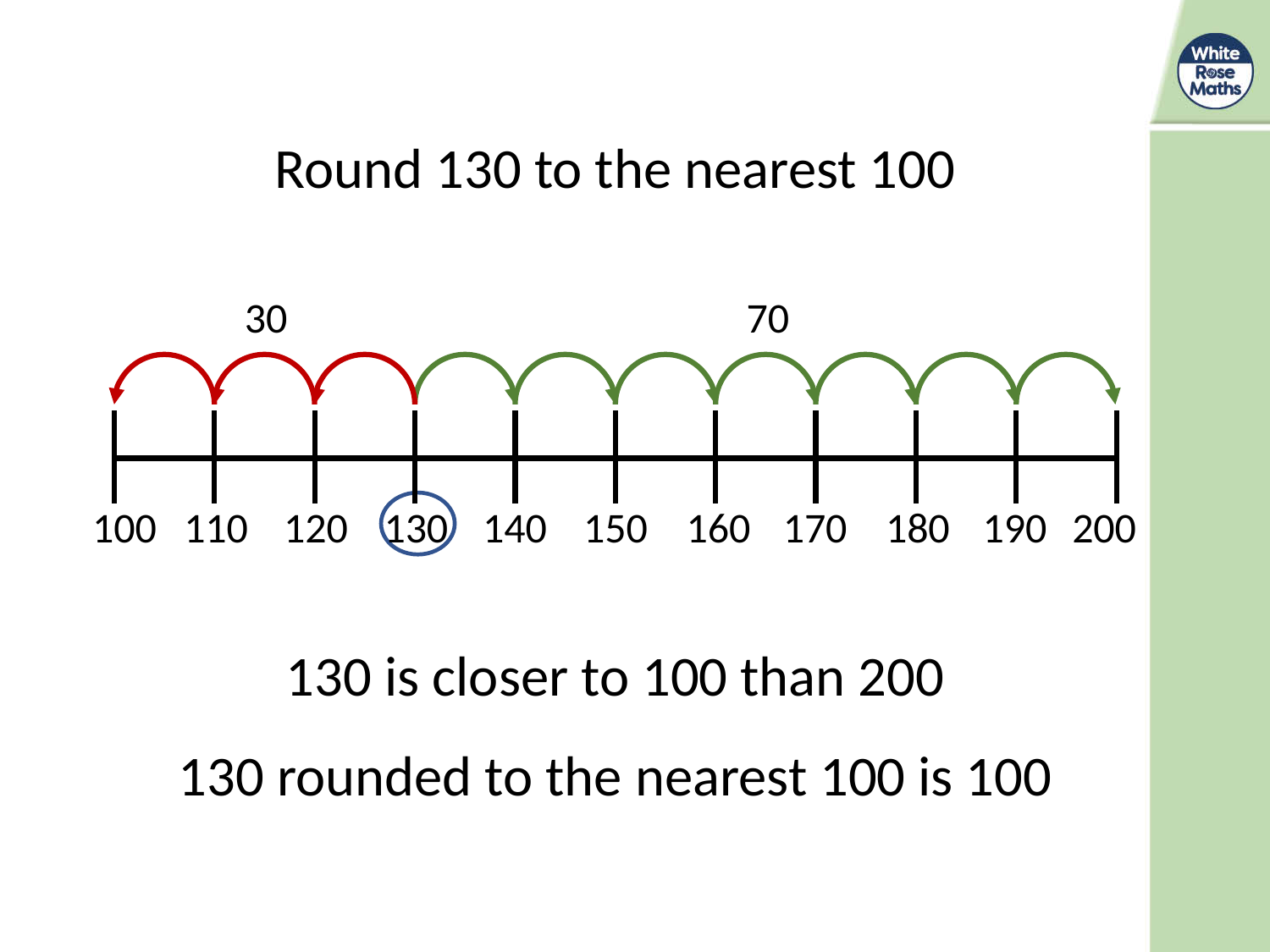

Round 130 to the nearest 100
30
70

100
110
120
130
140
150
160
170
180
190
200
130 is closer to 100 than 200
130 rounded to the nearest 100 is 100